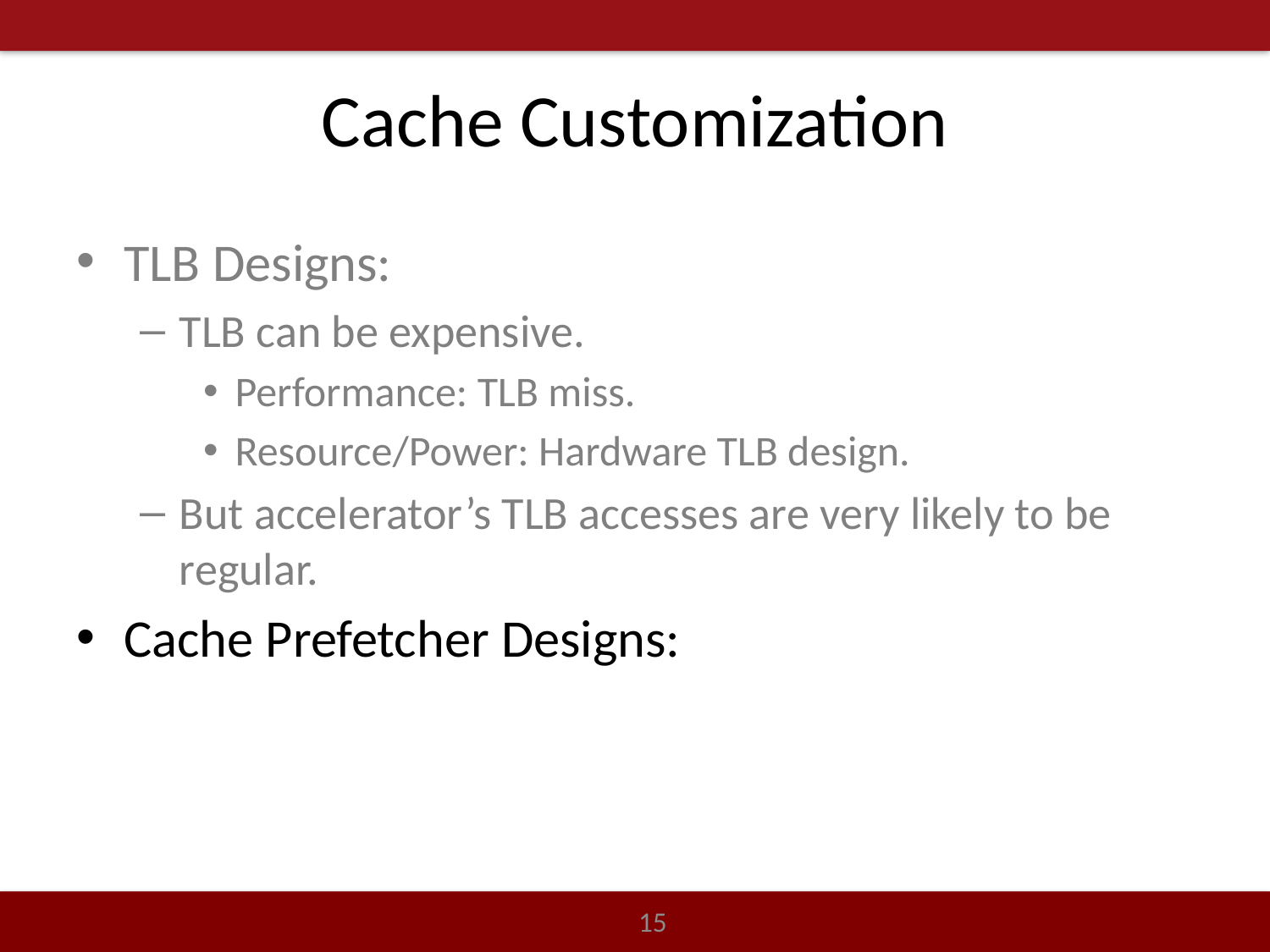

# Cache Customization
TLB Designs:
TLB can be expensive.
Performance: TLB miss.
Resource/Power: Hardware TLB design.
But accelerator’s TLB accesses are very likely to be regular.
Cache Prefetcher Designs:

15